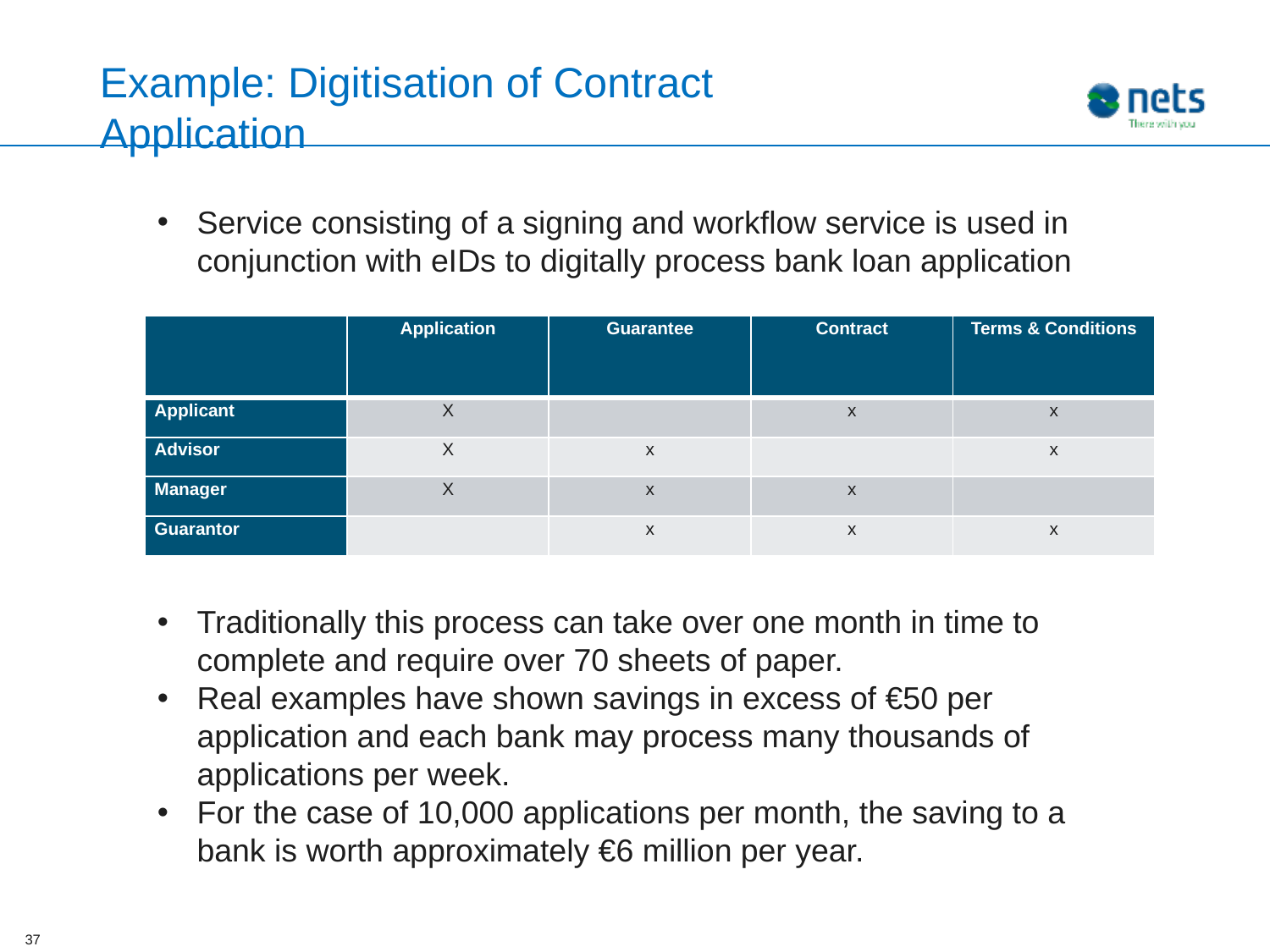

# Example: Digitisation of Contract Application
Service consisting of a signing and workflow service is used in conjunction with eIDs to digitally process bank loan application
|  | Application | Guarantee | Contract | Terms & Conditions |
| --- | --- | --- | --- | --- |
| Applicant | X |  | x | x |
| Advisor | X | x |  | x |
| Manager | X | x | x |  |
| Guarantor |  | x | x | x |
Traditionally this process can take over one month in time to complete and require over 70 sheets of paper.
Real examples have shown savings in excess of €50 per application and each bank may process many thousands of applications per week.
For the case of 10,000 applications per month, the saving to a bank is worth approximately €6 million per year.
37